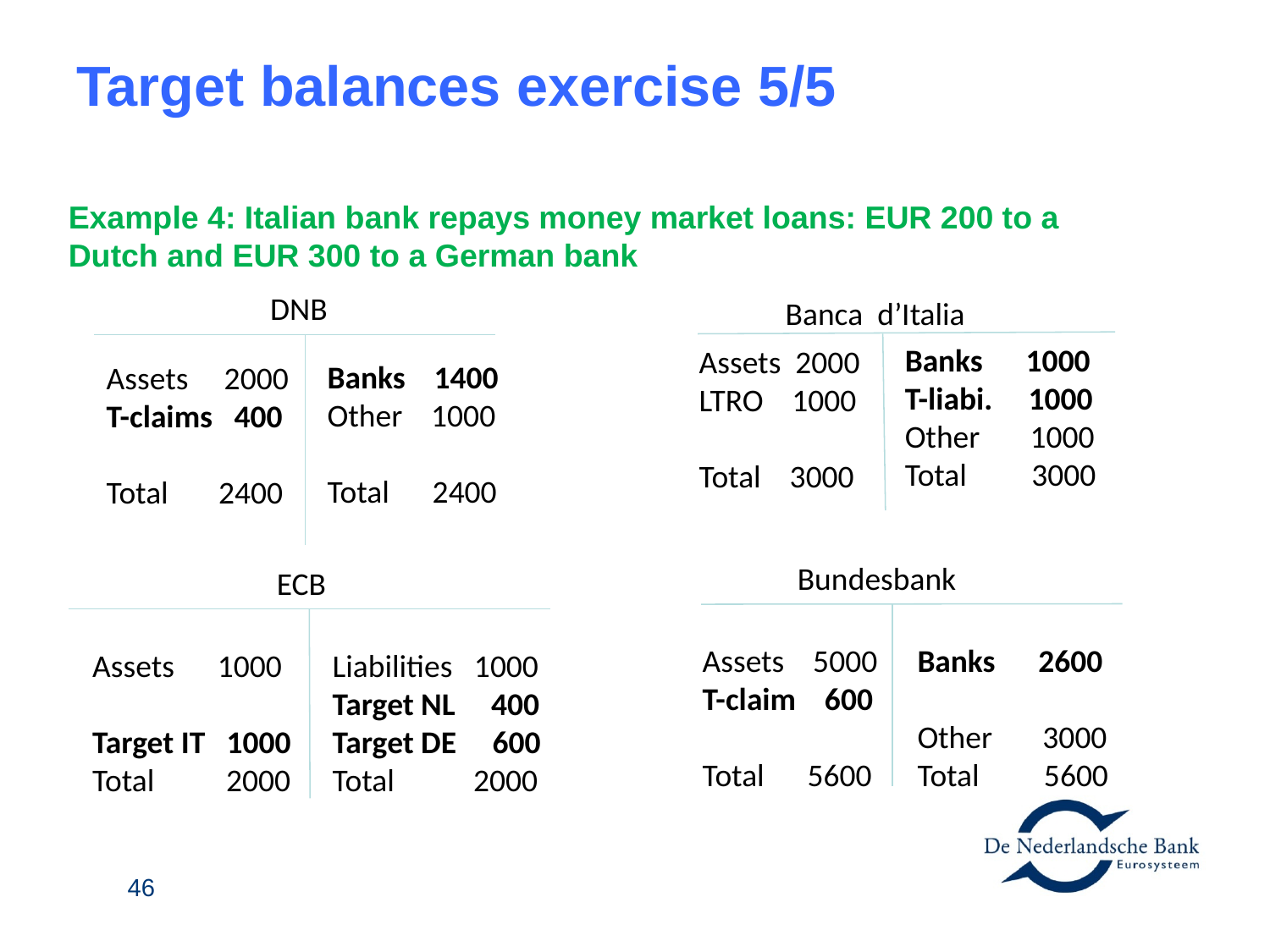

# Target balances exercise 5/5
Example 4: Italian bank repays money market loans: EUR 200 to a Dutch and EUR 300 to a German bank
DNB
Banks    1400
Other    1000

Total      2400
Assets     2000
T-claims   400

Total       2400
Banca  d’Italia
Banks      1000
T-liabi.     1000
Other       1000
Total         3000
Assets  2000
LTRO    1000

Total    3000
Bundesbank
Assets    5000
T-claim    600

Total      5600
Banks      2600

Other       3000
Total         5600
  ECB
Assets      1000

Target IT   1000
Total          2000
Liabilities   1000
Target NL     400
Target DE     600
Total           2000
46